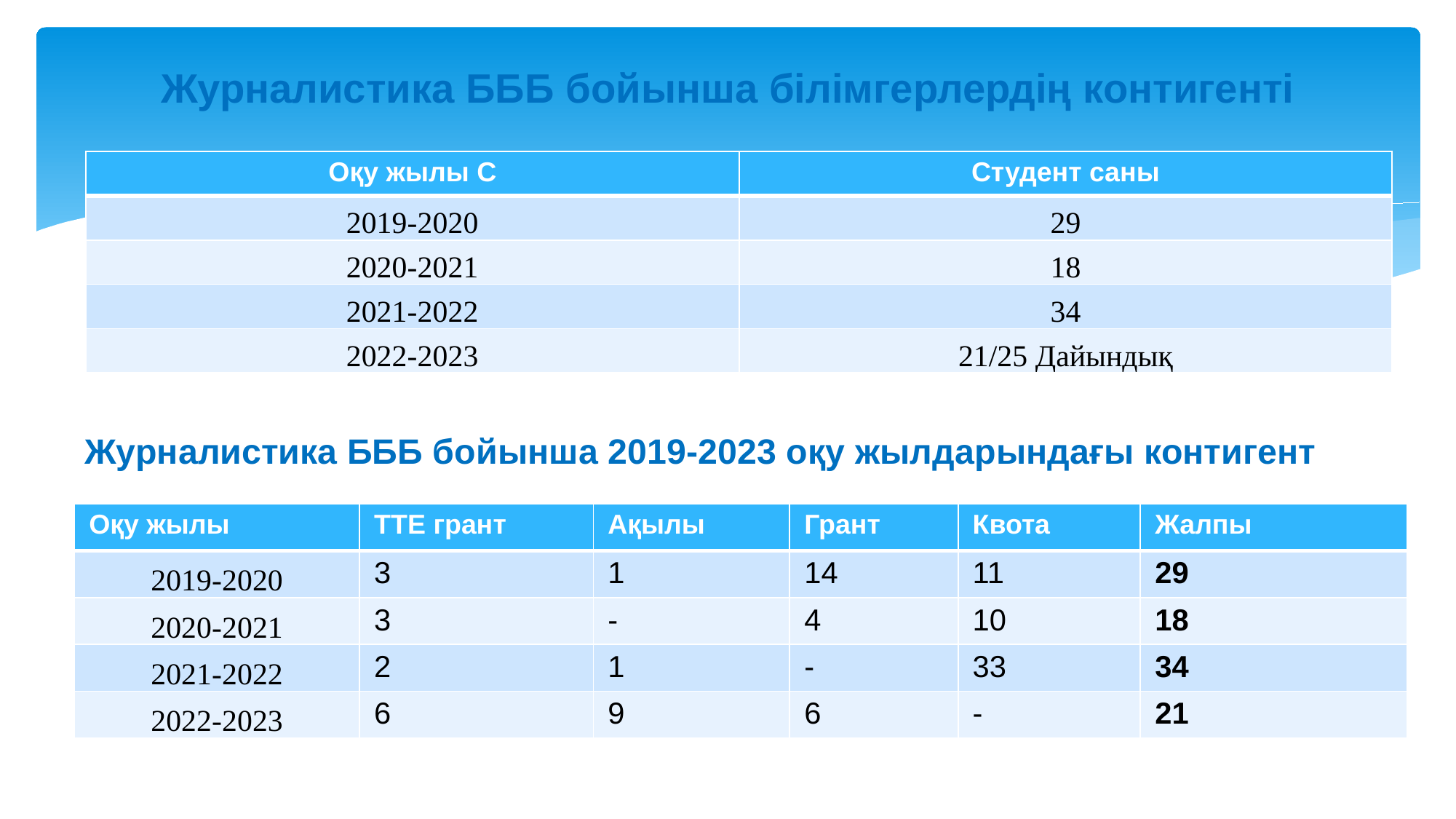

# Журналистика БББ бойынша білімгерлердің контигенті
| Оқу жылы С | Студент саны |
| --- | --- |
| 2019-2020 | 29 |
| 2020-2021 | 18 |
| 2021-2022 | 34 |
| 2022-2023 | 21/25 Дайындық |

Журналистика БББ бойынша 2019-2023 оқу жылдарындағы контигент
| Оқу жылы | ТТЕ грант | Ақылы | Грант | Квота | Жалпы |
| --- | --- | --- | --- | --- | --- |
| 2019-2020 | 3 | 1 | 14 | 11 | 29 |
| 2020-2021 | 3 | - | 4 | 10 | 18 |
| 2021-2022 | 2 | 1 | - | 33 | 34 |
| 2022-2023 | 6 | 9 | 6 | - | 21 |